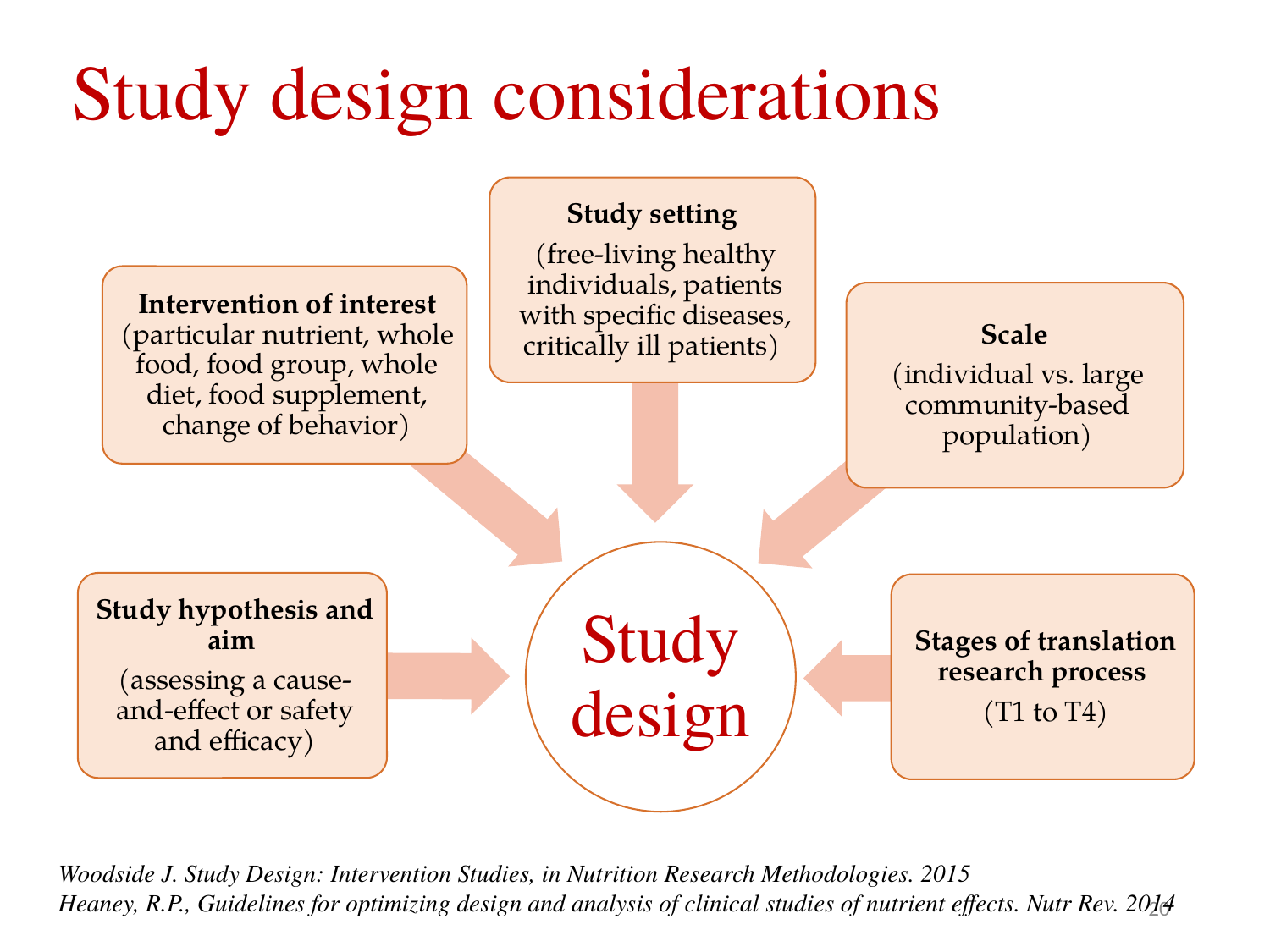

# Study design considerations
Study design
Study hypothesis and aim
(assessing a cause-and-effect or safety and efficacy)
Intervention of interest (particular nutrient, whole food, food group, whole diet, food supplement, change of behavior)
Study setting
(free-living healthy individuals, patients with specific diseases, critically ill patients)
Scale
(individual vs. large community-based population)
Stages of translation research process
(T1 to T4)
Woodside J. Study Design: Intervention Studies, in Nutrition Research Methodologies. 2015
Heaney, R.P., Guidelines for optimizing design and analysis of clinical studies of nutrient effects. Nutr Rev. 2014
20